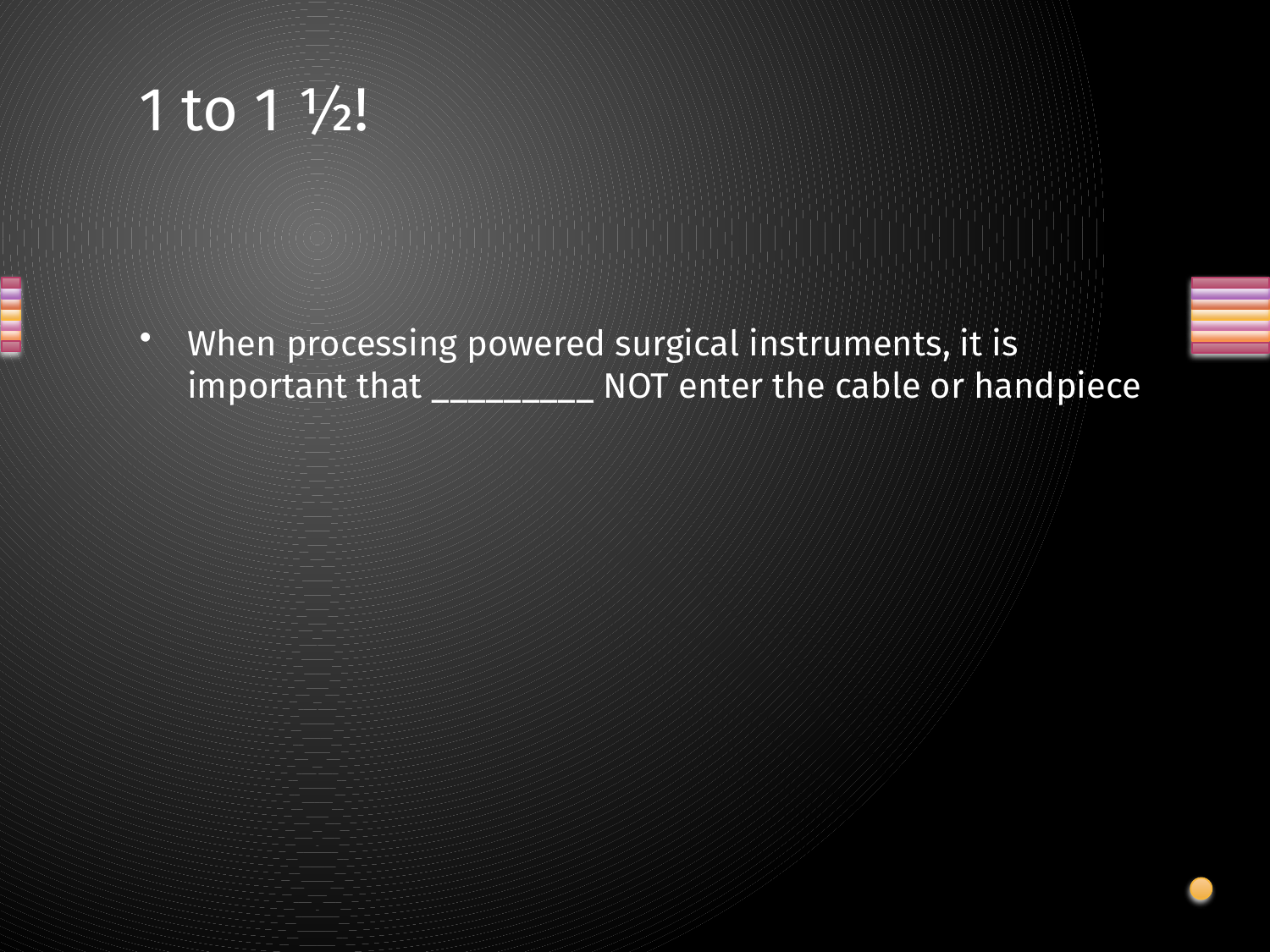

# 1 to 1 ½!

When processing powered surgical instruments, it is important that _________ NOT enter the cable or handpiece